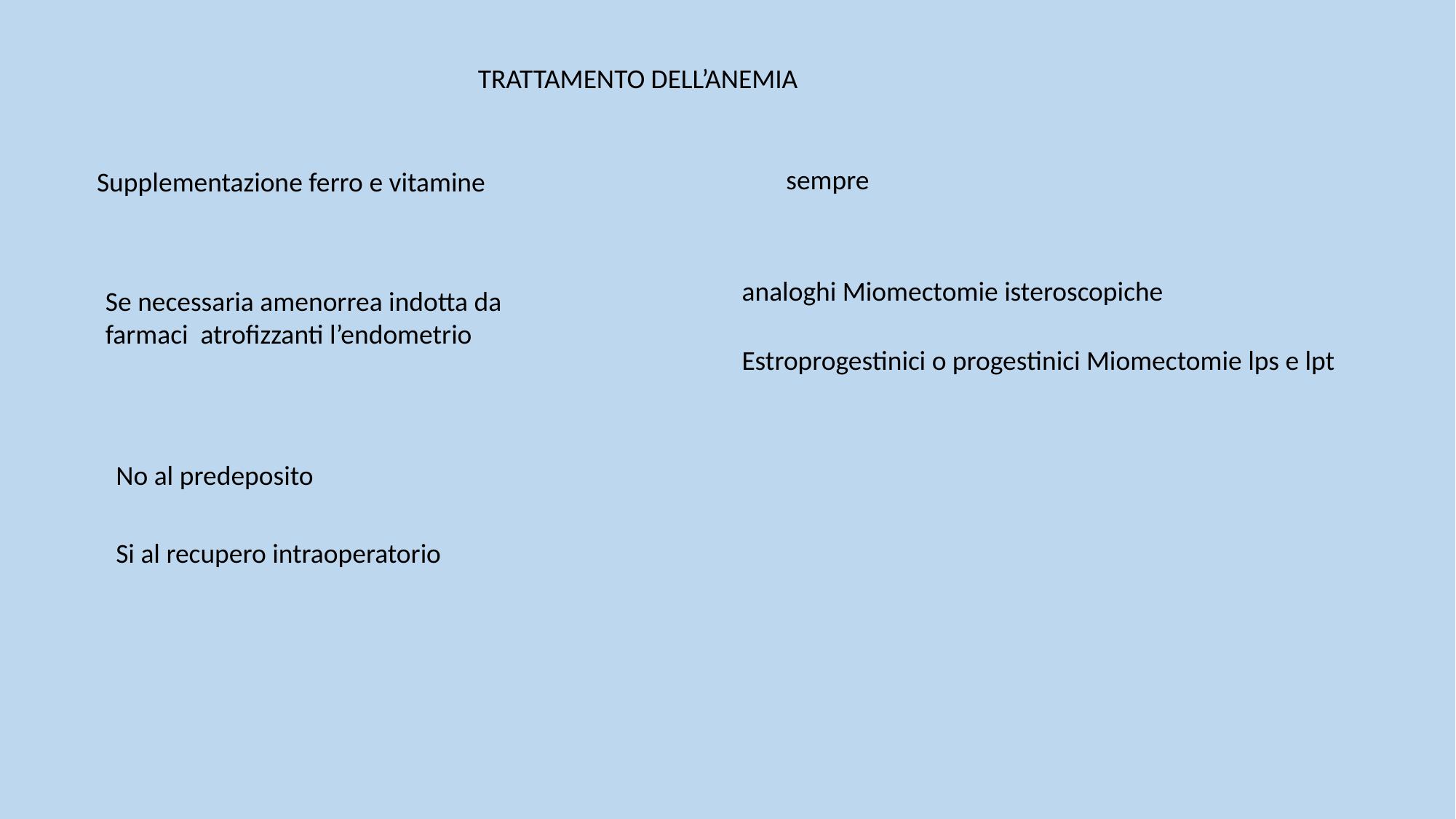

TRATTAMENTO DELL’ANEMIA
sempre
Supplementazione ferro e vitamine
analoghi Miomectomie isteroscopiche
Se necessaria amenorrea indotta da farmaci  atrofizzanti l’endometrio
Estroprogestinici o progestinici Miomectomie lps e lpt
No al predeposito
Si al recupero intraoperatorio